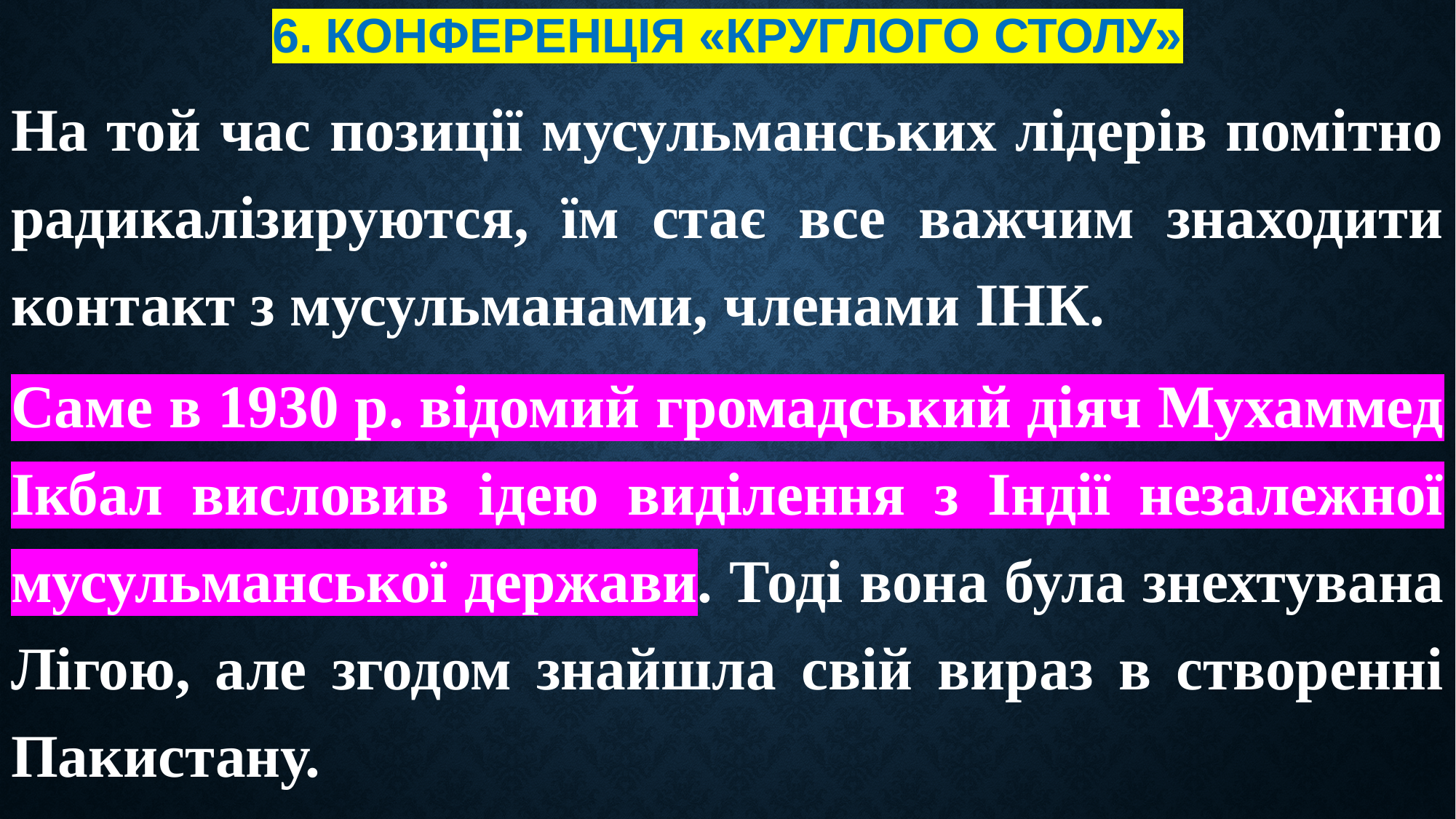

# 6. Конференція «круглого столу»
На той час позиції мусульманських лідерів помітно радикалізируются, їм стає все важчим знаходити контакт з мусульманами, членами ІНК.
Саме в 1930 р. відомий громадський діяч Мухаммед Ікбал висловив ідею виділення з Індії незалежної мусульманської держави. Тоді вона була знехтувана Лігою, але згодом знайшла свій вираз в створенні Пакистану.